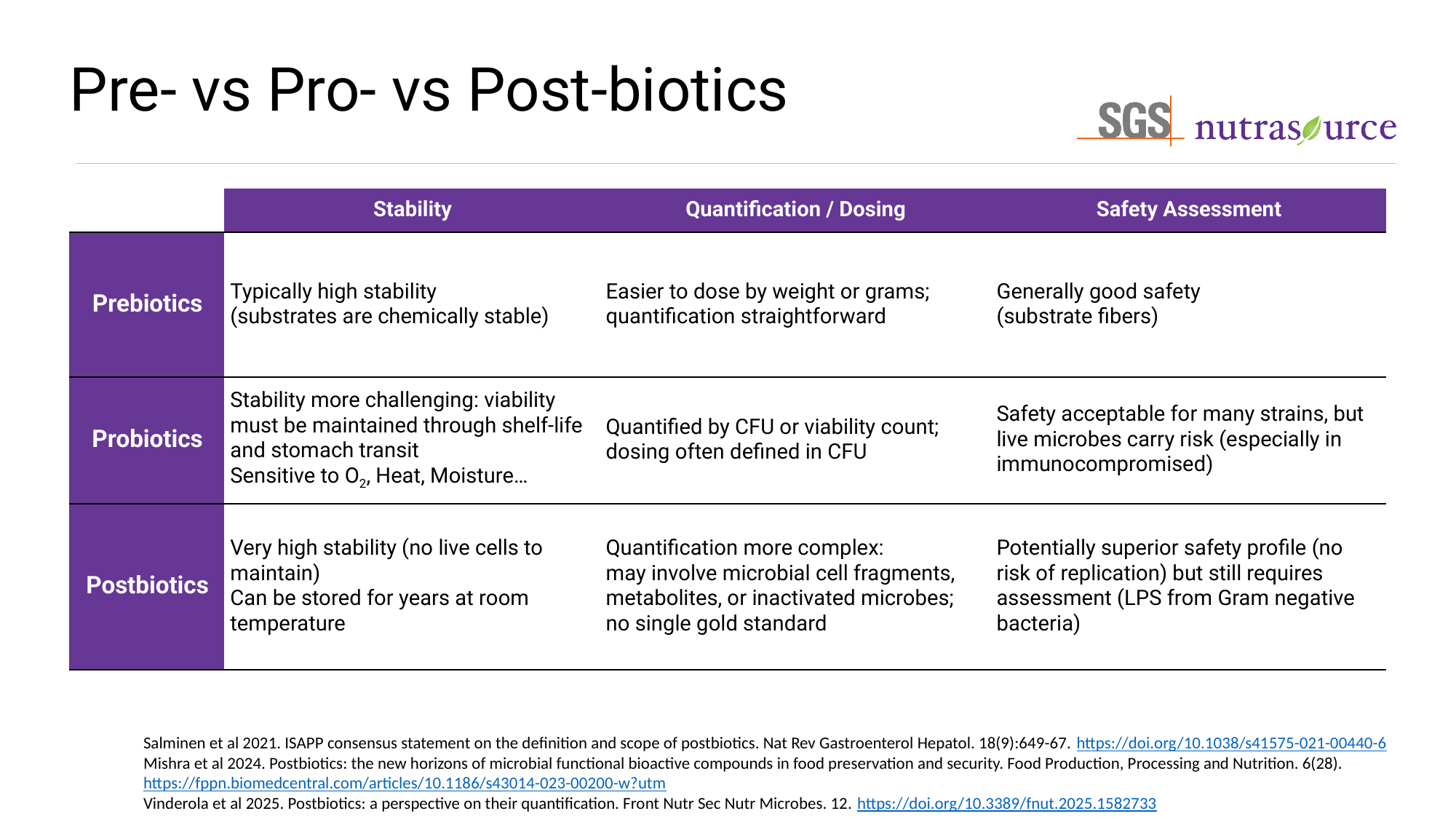

# Pre- vs Pro- vs Post-biotics
|  | Stability | Quantification / Dosing | Safety Assessment |
| --- | --- | --- | --- |
| Prebiotics | Typically high stability (substrates are chemically stable) | Easier to dose by weight or grams; quantification straightforward | Generally good safety (substrate fibers) |
| Probiotics | Stability more challenging: viability must be maintained through shelf-life and stomach transit Sensitive to O2, Heat, Moisture… | Quantified by CFU or viability count; dosing often defined in CFU | Safety acceptable for many strains, but live microbes carry risk (especially in immunocompromised) |
| Postbiotics | Very high stability (no live cells to maintain) Can be stored for years at room temperature | Quantification more complex: may involve microbial cell fragments, metabolites, or inactivated microbes; no single gold standard | Potentially superior safety profile (no risk of replication) but still requires assessment (LPS from Gram negative bacteria) |
Salminen et al 2021. ISAPP consensus statement on the definition and scope of postbiotics. Nat Rev Gastroenterol Hepatol. 18(9):649-67. https://doi.org/10.1038/s41575-021-00440-6
Mishra et al 2024. Postbiotics: the new horizons of microbial functional bioactive compounds in food preservation and security. Food Production, Processing and Nutrition. 6(28). https://fppn.biomedcentral.com/articles/10.1186/s43014-023-00200-w?utm
Vinderola et al 2025. Postbiotics: a perspective on their quantification. Front Nutr Sec Nutr Microbes. 12. https://doi.org/10.3389/fnut.2025.1582733